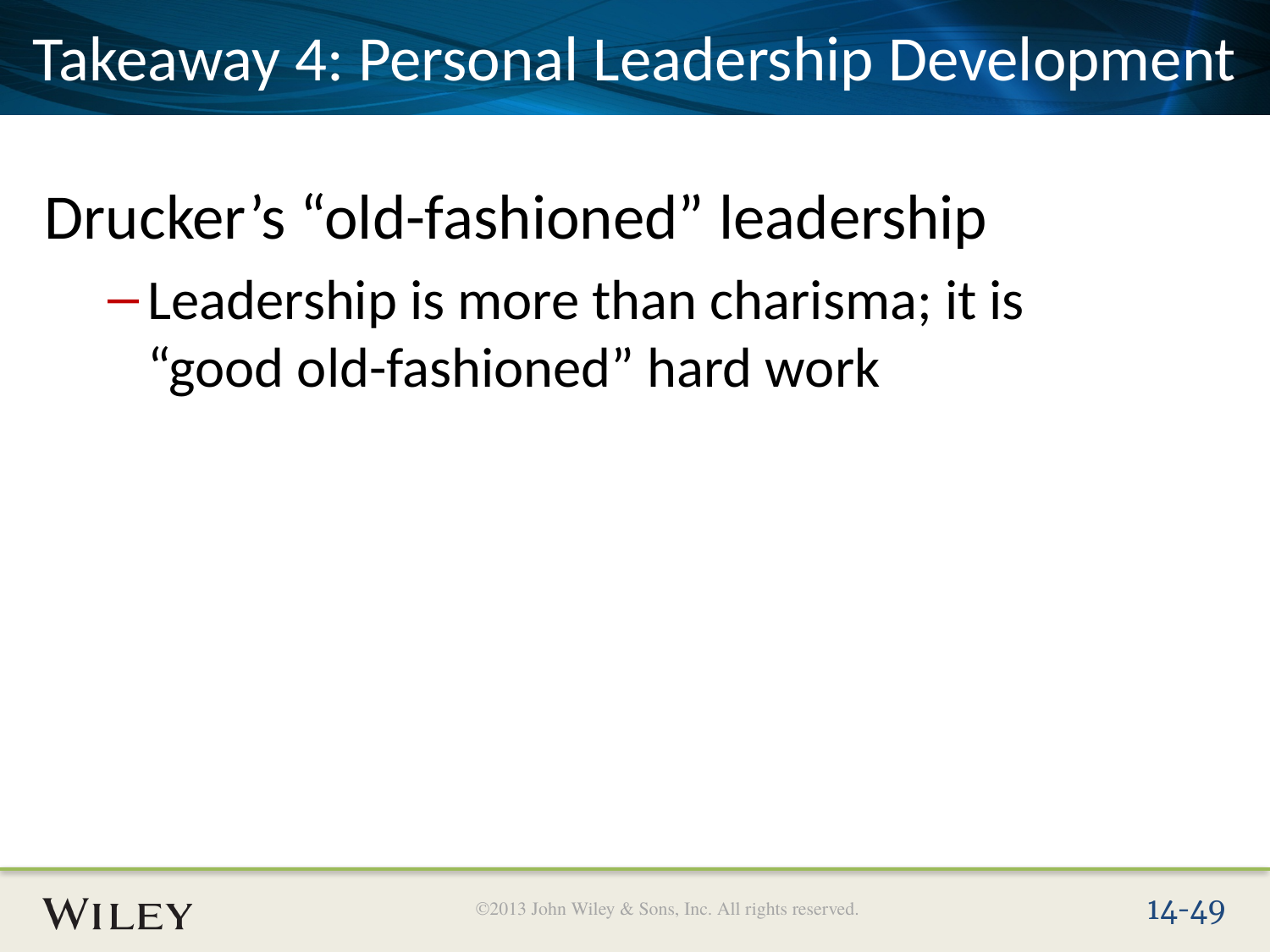

# Takeaway 4: Personal Leadership Development
Drucker’s “old-fashioned” leadership
Leadership is more than charisma; it is “good old-fashioned” hard work